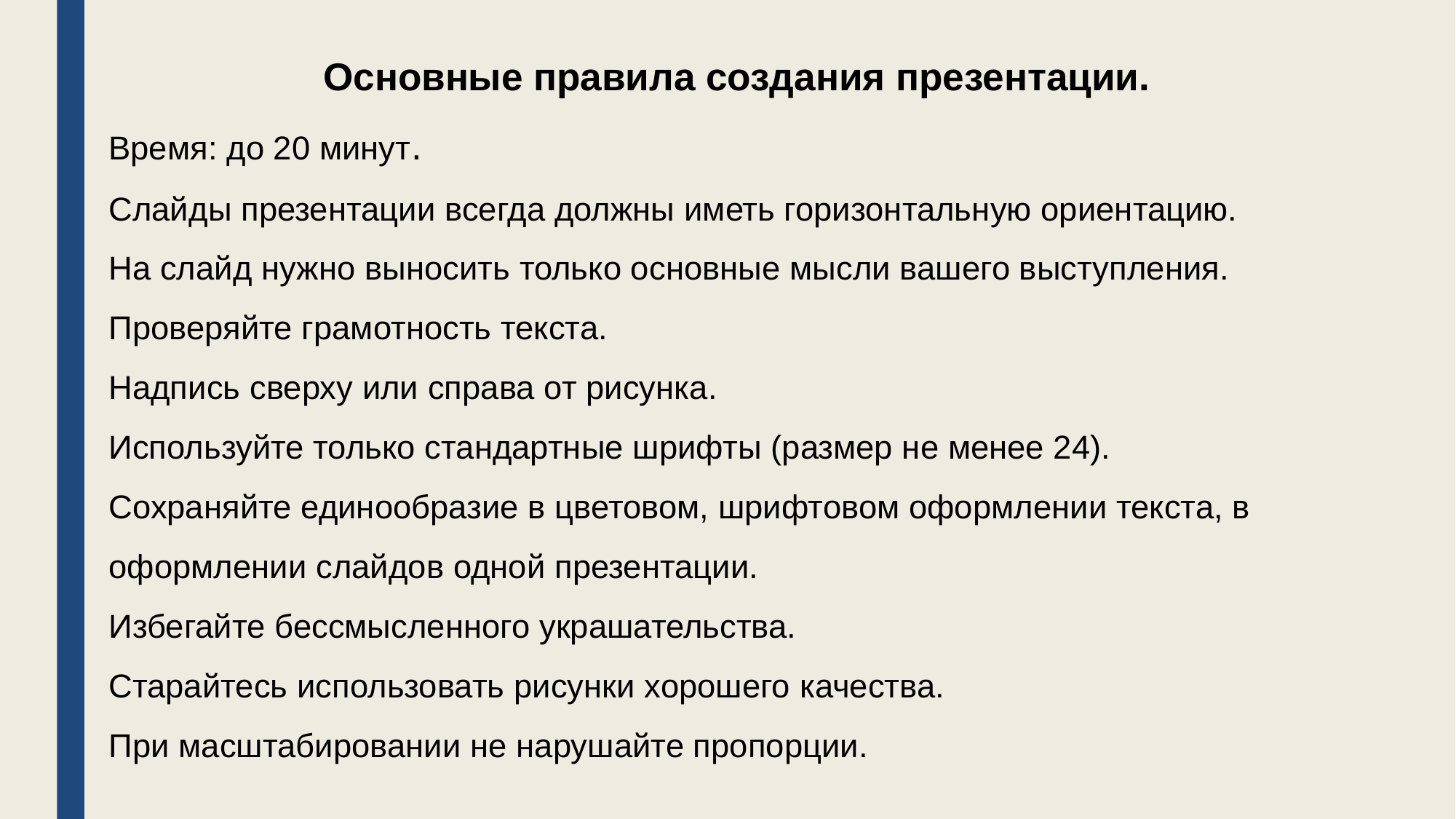

# Основные правила создания презентации. Время: до 20 минут. Слайды презентации всегда должны иметь горизонтальную ориентацию. На слайд нужно выносить только основные мысли вашего выступления. Проверяйте грамотность текста. Надпись сверху или справа от рисунка. Используйте только стандартные шрифты (размер не менее 24). Сохраняйте единообразие в цветовом, шрифтовом оформлении текста, в оформлении слайдов одной презентации. Избегайте бессмысленного украшательства. Старайтесь использовать рисунки хорошего качества. При масштабировании не нарушайте пропорции.